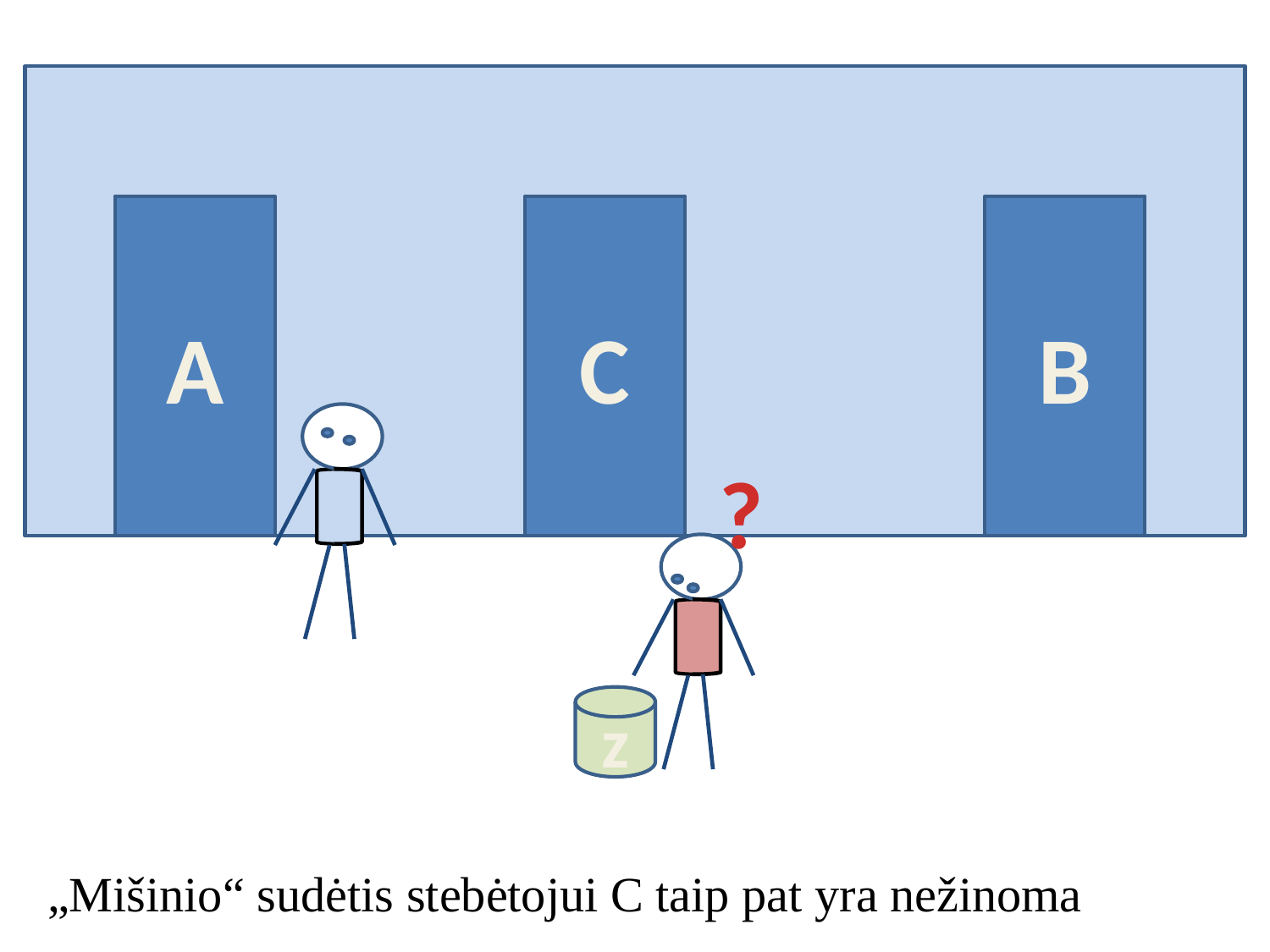

A
C
B

?

z
„Mišinio“ sudėtis stebėtojui C taip pat yra nežinoma